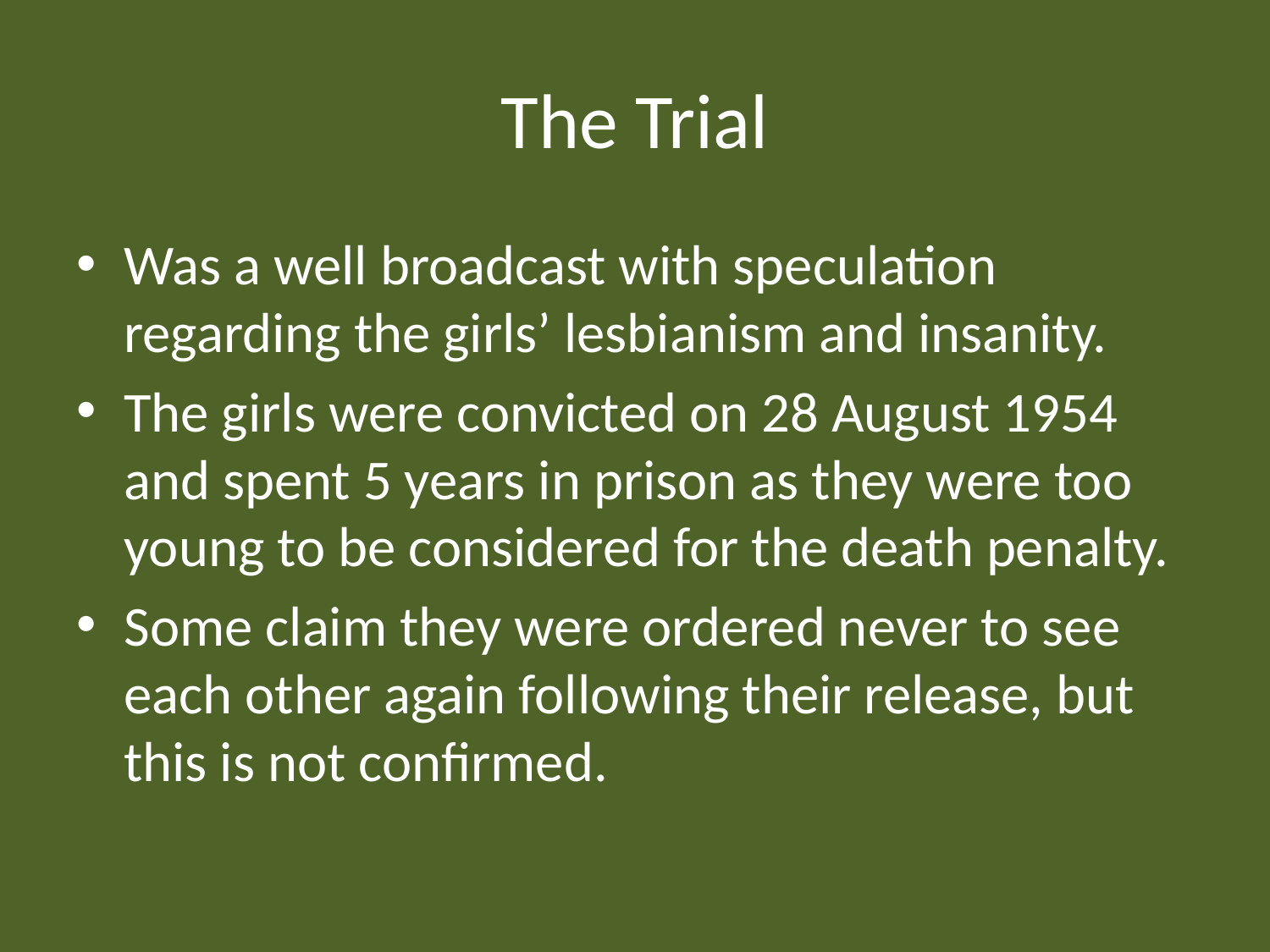

# The Trial
Was a well broadcast with speculation regarding the girls’ lesbianism and insanity.
The girls were convicted on 28 August 1954 and spent 5 years in prison as they were too young to be considered for the death penalty.
Some claim they were ordered never to see each other again following their release, but this is not confirmed.